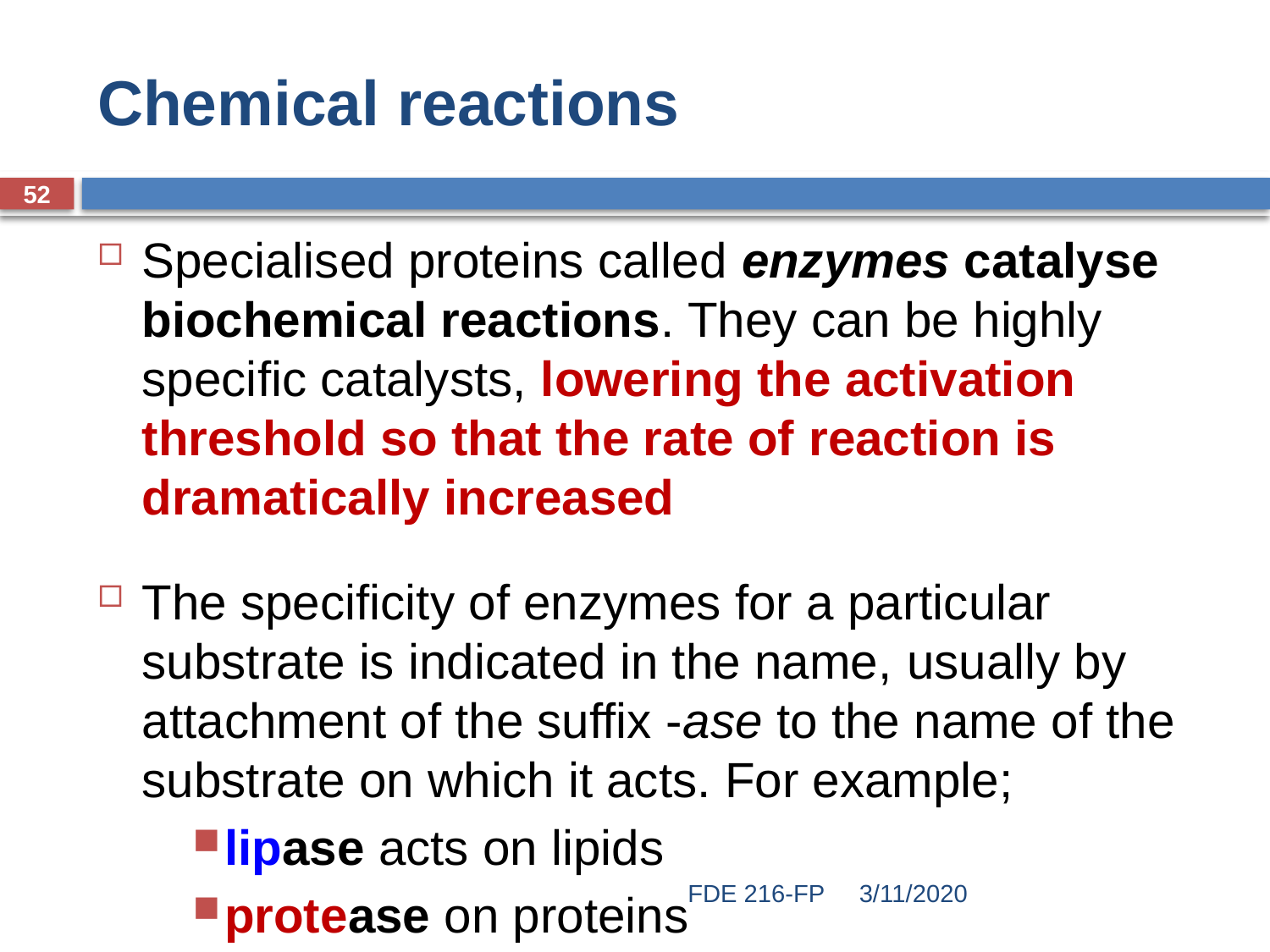

# Chemical reactions
52
Specialised proteins called enzymes catalyse biochemical reactions. They can be highly specific catalysts, lowering the activation threshold so that the rate of reaction is dramatically increased

The specificity of enzymes for a particular substrate is indicated in the name, usually by attachment of the suffix -ase to the name of the substrate on which it acts. For example;
lipase acts on lipids
protease on proteins
FDE 216-FP
3/11/2020